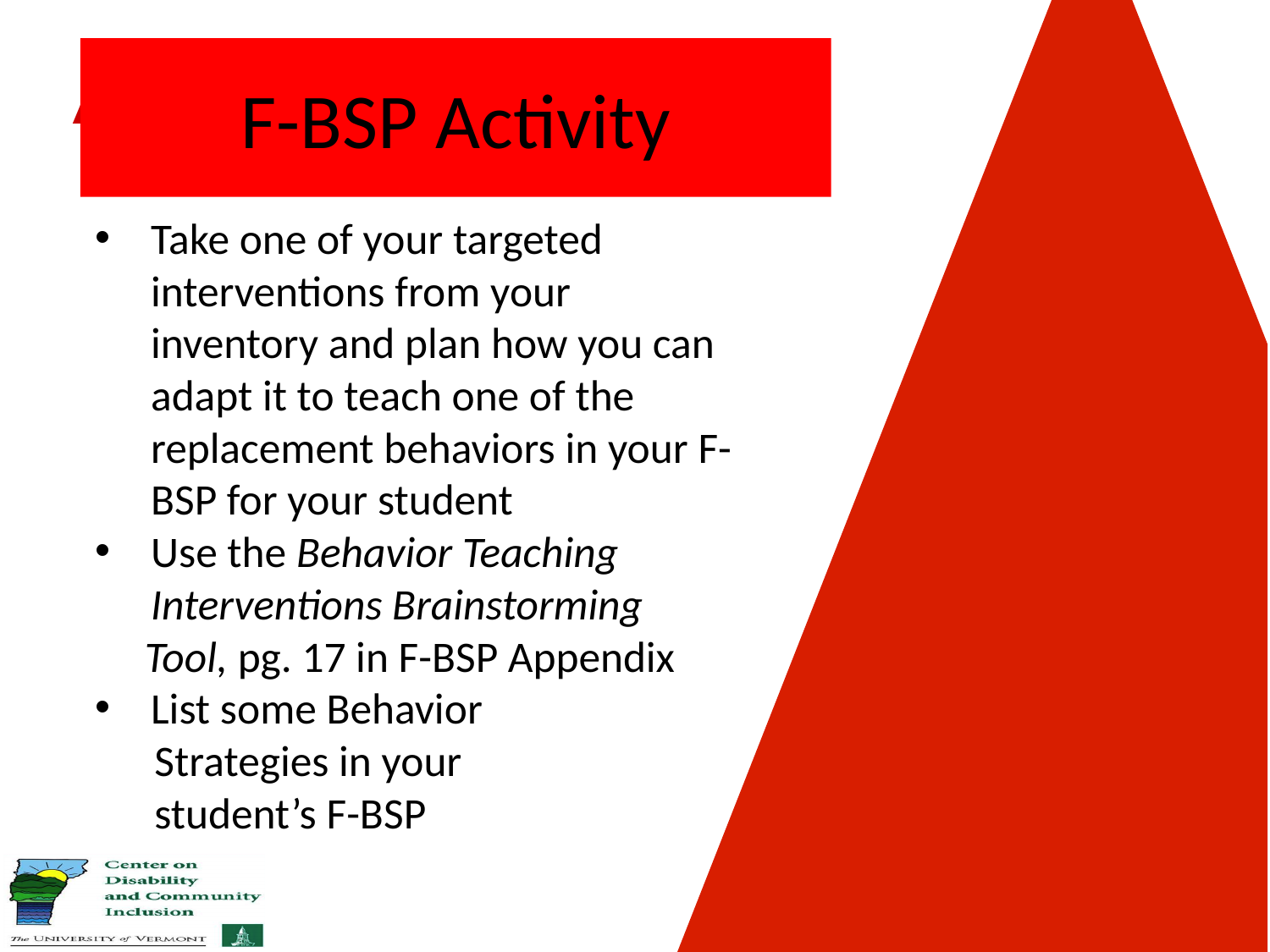

Activity
# F-BSP Activity

Take one of your targeted interventions from your inventory and plan how you can adapt it to teach one of the replacement behaviors in your F-BSP for your student
Use the Behavior Teaching Interventions Brainstorming
     Tool, pg. 17 in F-BSP Appendix
List some Behavior
      Strategies in your
      student’s F-BSP